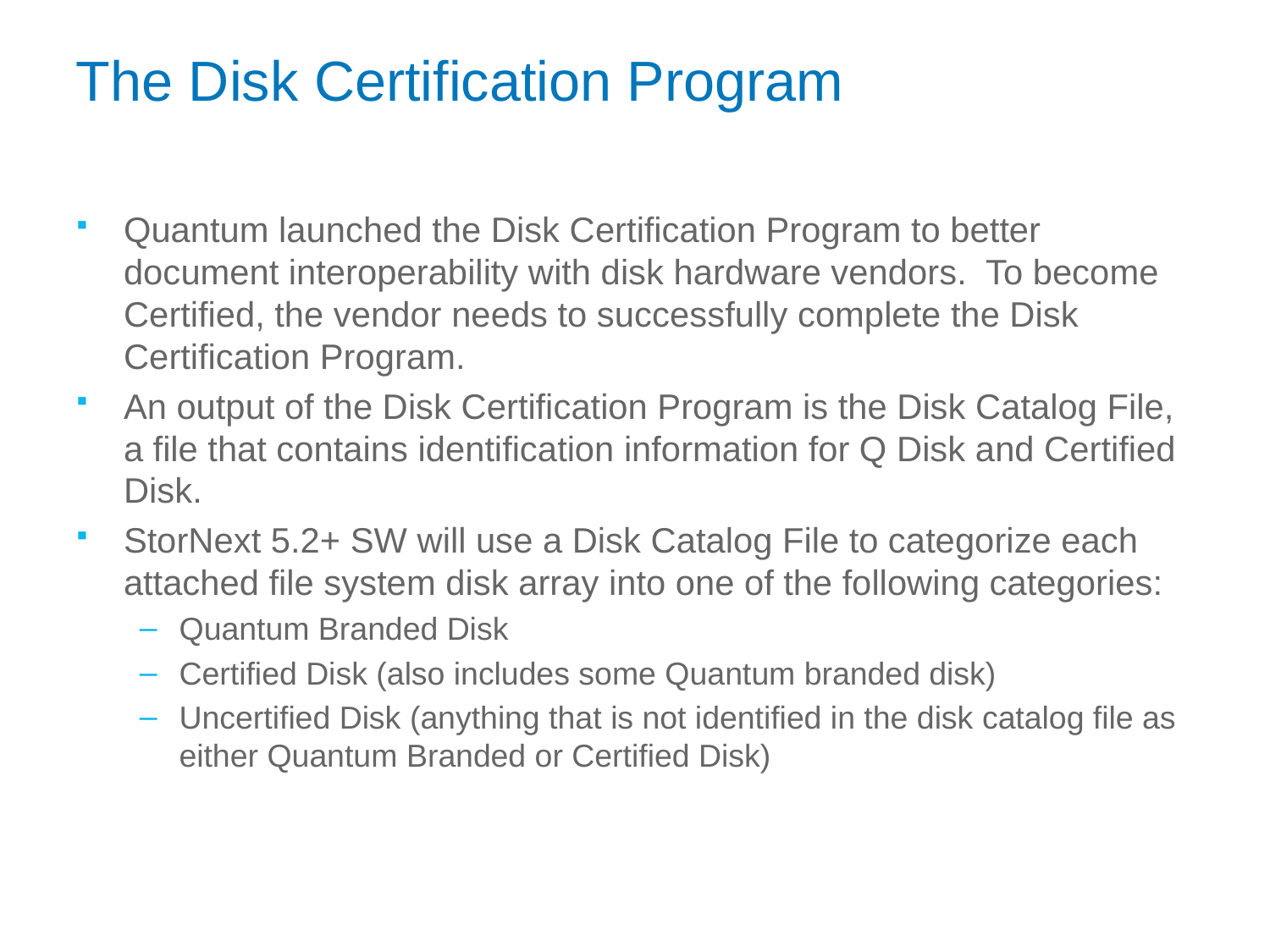

# The Disk Certification Program
Quantum launched the Disk Certification Program to better document interoperability with disk hardware vendors.  To become Certified, the vendor needs to successfully complete the Disk Certification Program.
An output of the Disk Certification Program is the Disk Catalog File, a file that contains identification information for Q Disk and Certified Disk.
StorNext 5.2+ SW will use a Disk Catalog File to categorize each attached file system disk array into one of the following categories:
Quantum Branded Disk
Certified Disk (also includes some Quantum branded disk)
Uncertified Disk (anything that is not identified in the disk catalog file as either Quantum Branded or Certified Disk)